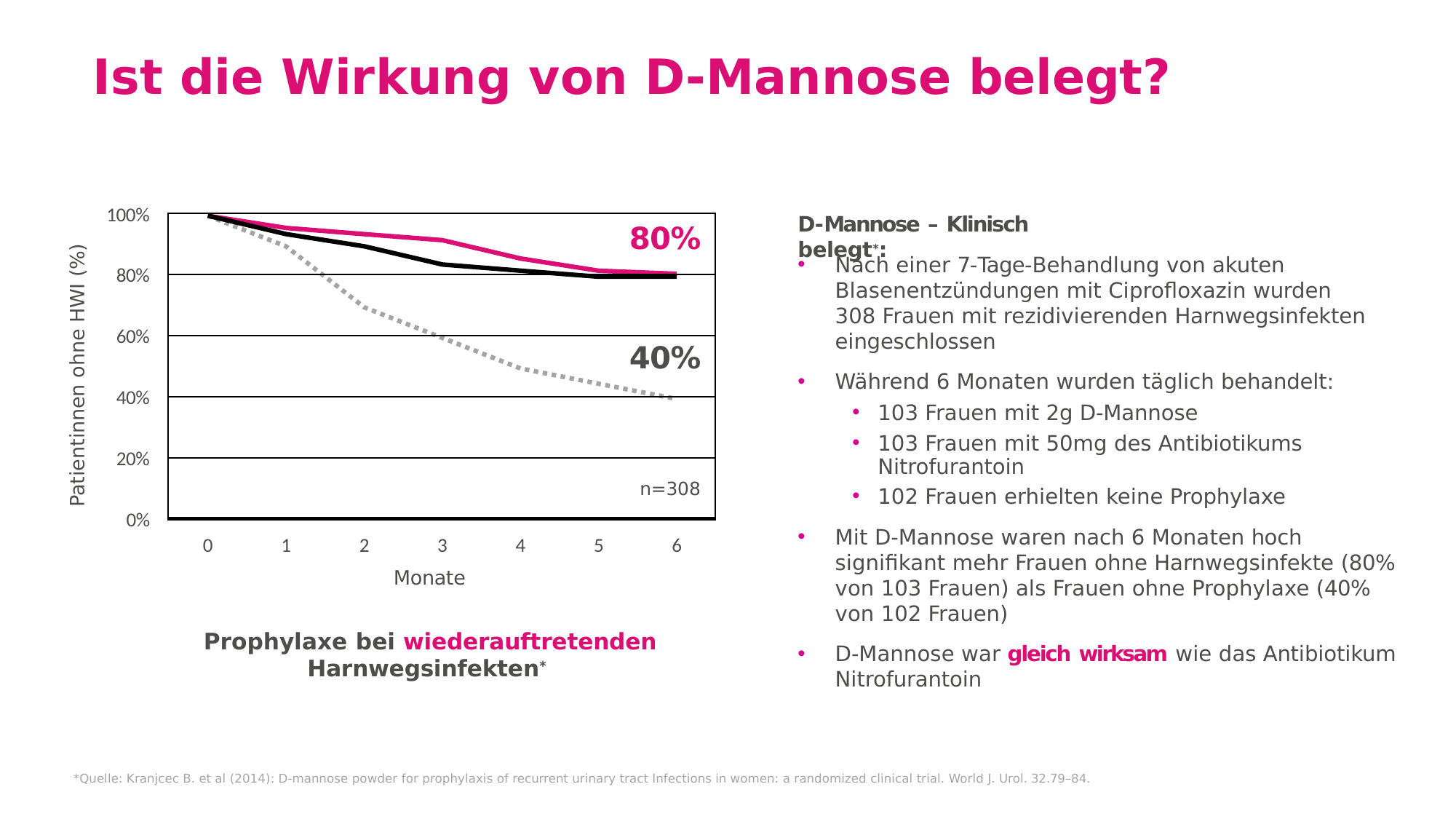

# Ist die Wirkung von D-Mannose belegt?
100%
D-Mannose – Klinisch belegt*:
| 80% |
| --- |
|  |
| 40% |
|  |
| n=308 |

Patientinnen ohne HWI (%)
Nach einer 7-Tage-Behandlung von akuten Blasenentzündungen mit Ciprofloxazin wurden 308 Frauen mit rezidivierenden Harnwegsinfekten eingeschlossen
Während 6 Monaten wurden täglich behandelt:
103 Frauen mit 2g D-Mannose
103 Frauen mit 50mg des Antibiotikums Nitrofurantoin
102 Frauen erhielten keine Prophylaxe
Mit D-Mannose waren nach 6 Monaten hoch signifikant mehr Frauen ohne Harnwegsinfekte (80% von 103 Frauen) als Frauen ohne Prophylaxe (40% von 102 Frauen)
D-Mannose war gleich wirksam wie das Antibiotikum Nitrofurantoin
80%
60%
40%
20%
0%
3
Monate
0
1
2
4
5
6
Prophylaxe bei wiederauftretenden Harnwegsinfekten*
*Quelle: Kranjcec B. et al (2014): D-mannose powder for prophylaxis of recurrent urinary tract Infections in women: a randomized clinical trial. World J. Urol. 32.79–84.